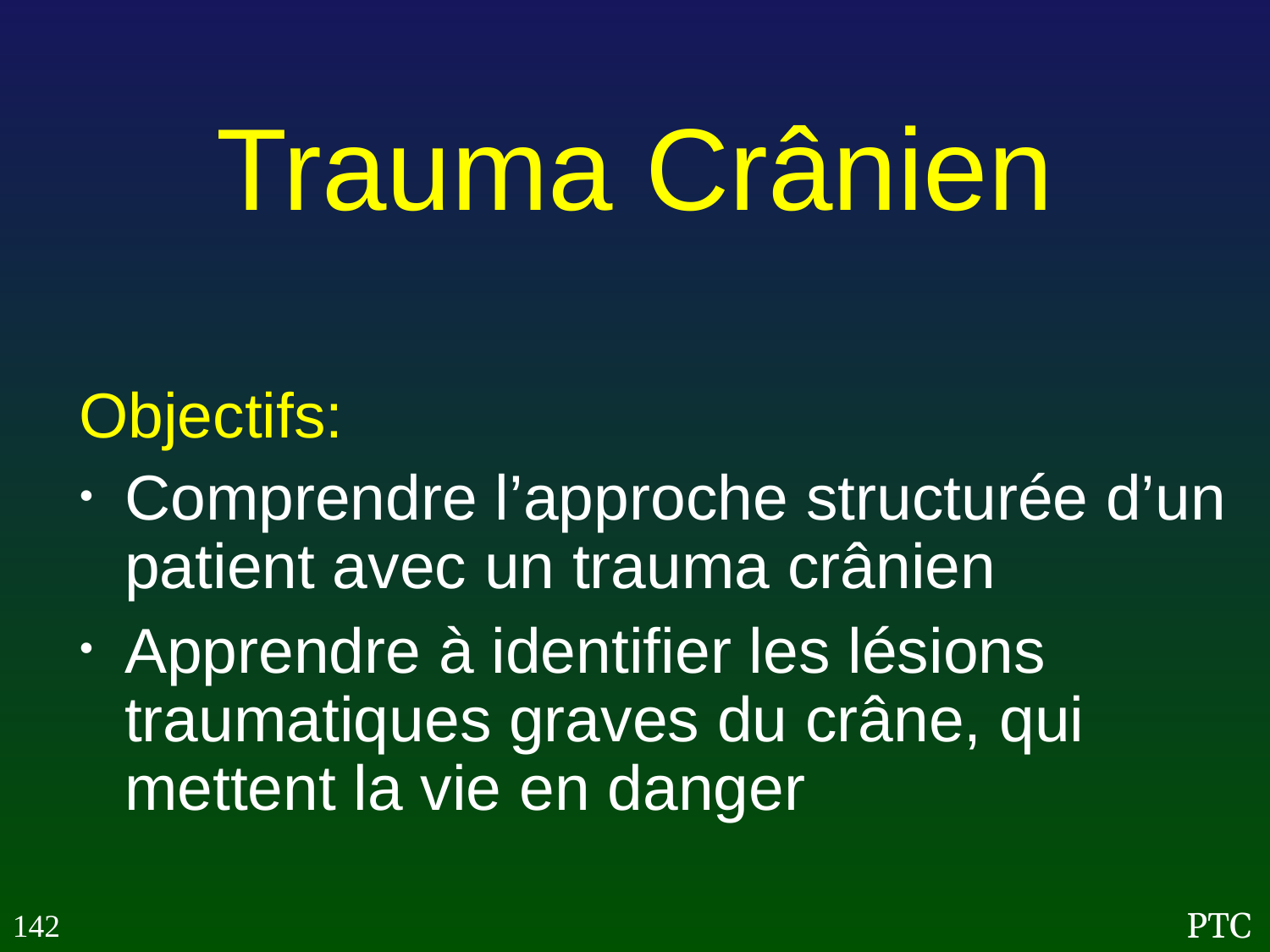

Trauma Crânien
Objectifs:
Comprendre l’approche structurée d’un patient avec un trauma crânien
Apprendre à identifier les lésions traumatiques graves du crâne, qui mettent la vie en danger

142